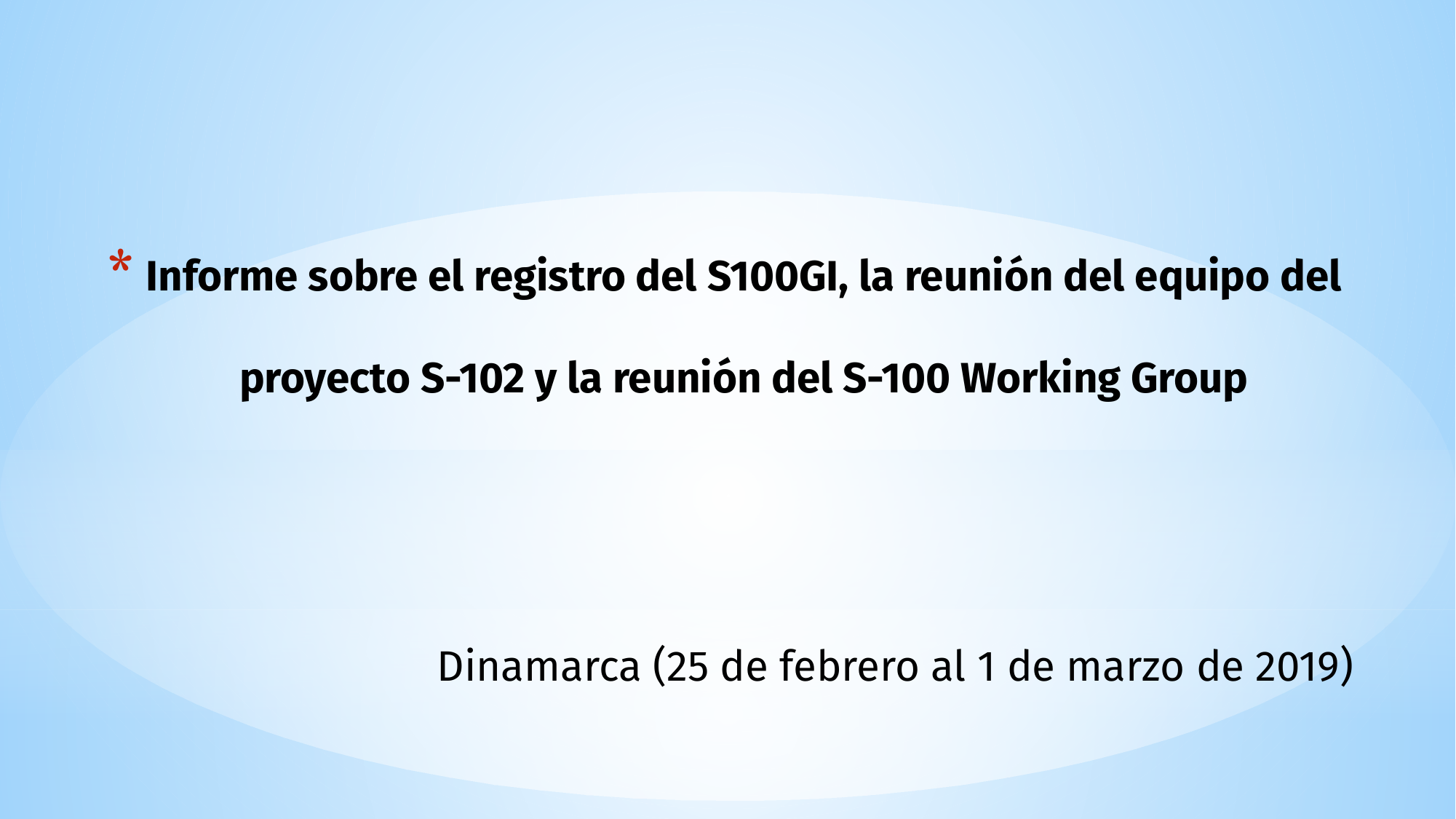

# Informe sobre el registro del S100GI, la reunión del equipo del proyecto S-102 y la reunión del S-100 Working Group
Dinamarca (25 de febrero al 1 de marzo de 2019)